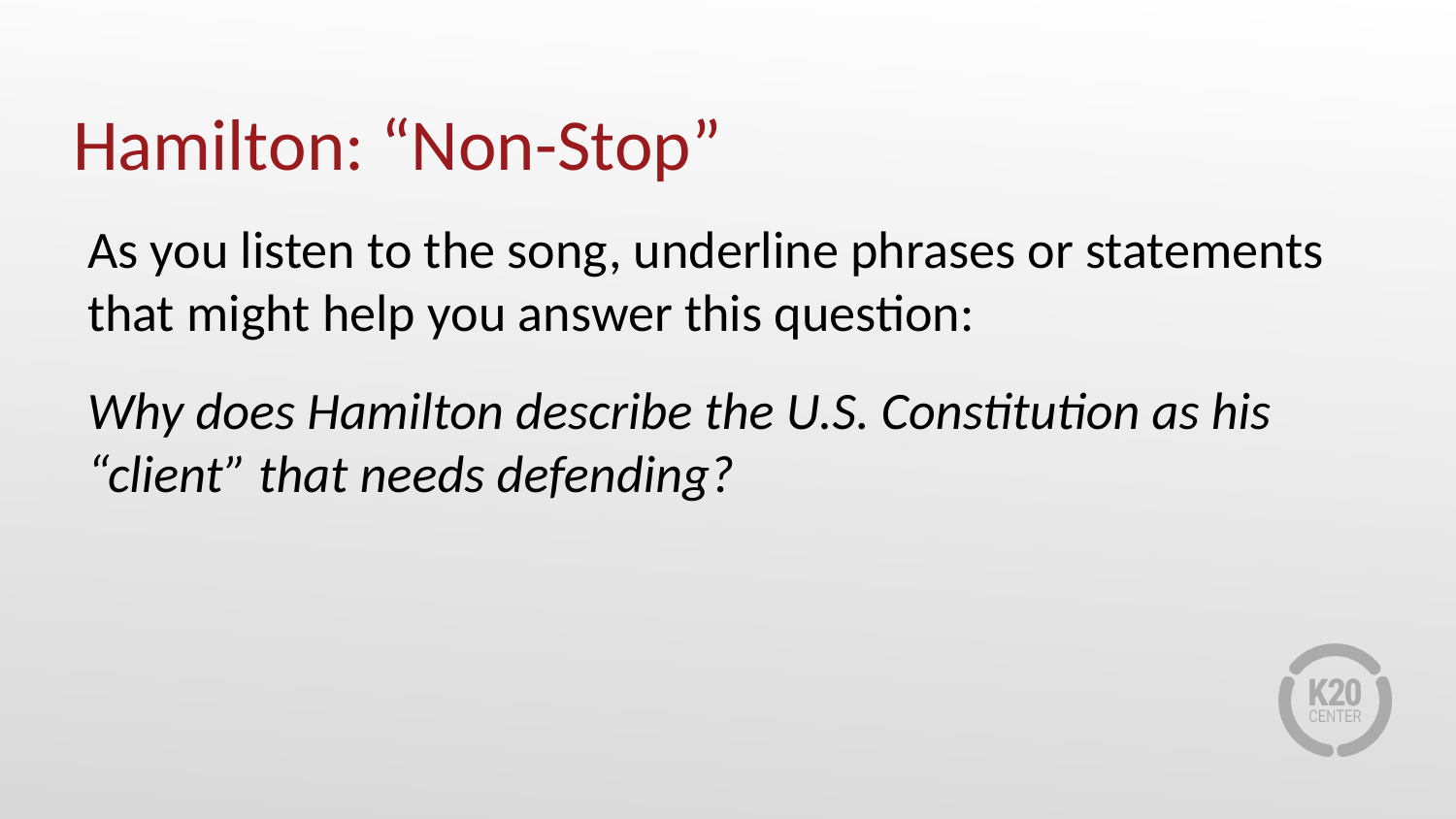

# Hamilton: “Non-Stop”
As you listen to the song, underline phrases or statements that might help you answer this question:
Why does Hamilton describe the U.S. Constitution as his “client” that needs defending?